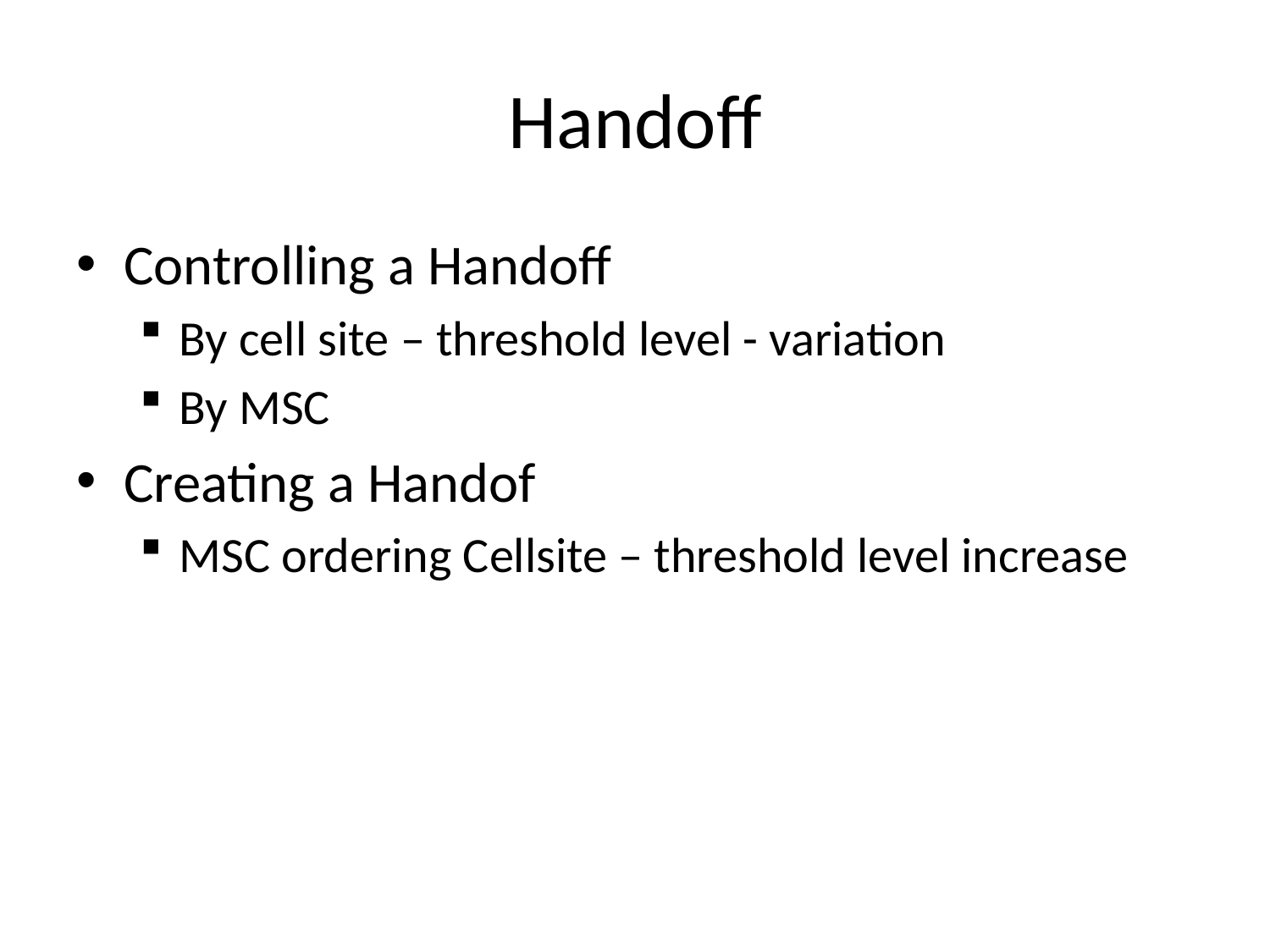

# Handoff
Controlling a Handoff
By cell site – threshold level - variation
By MSC
Creating a Handof
MSC ordering Cellsite – threshold level increase